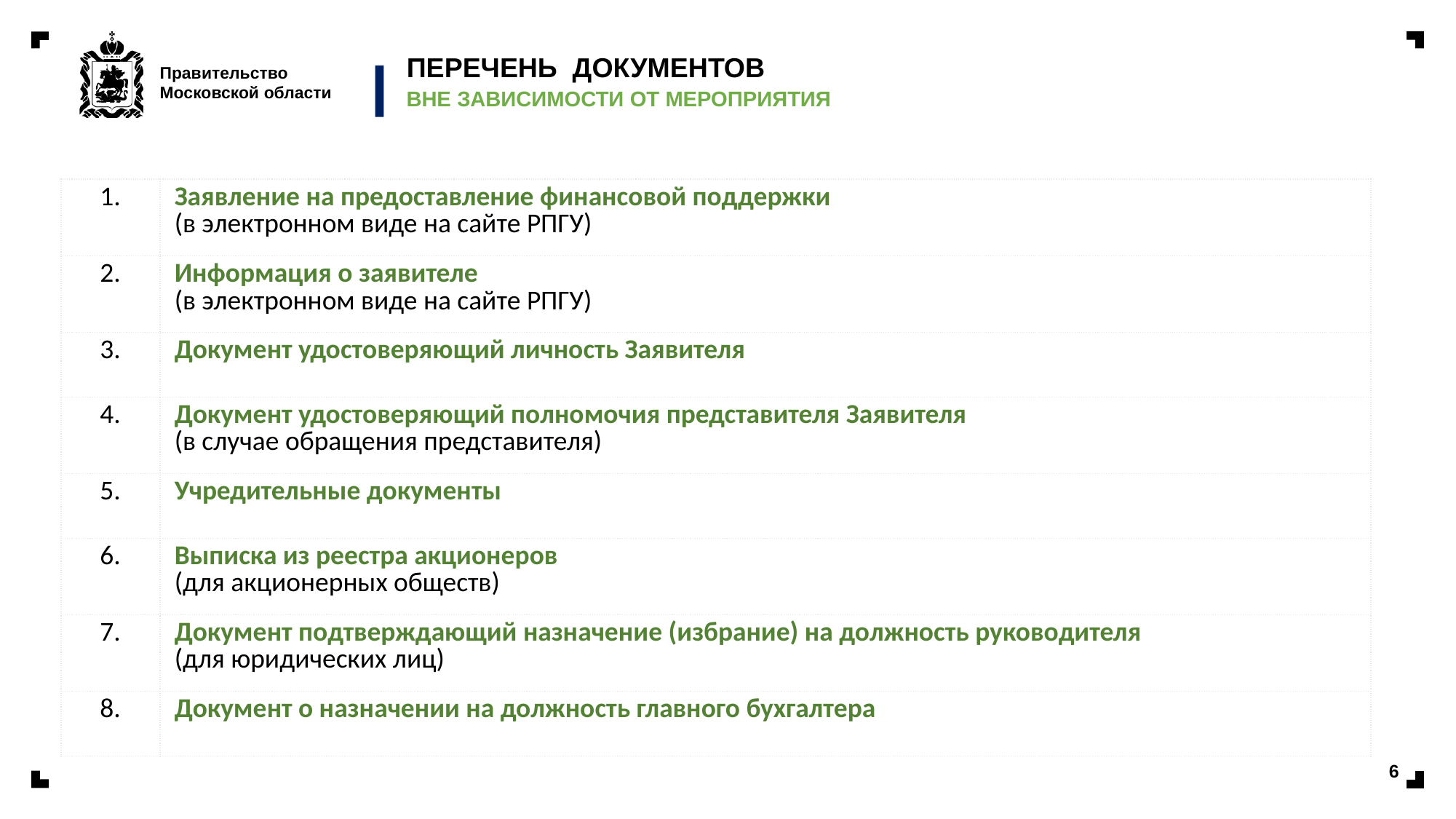

# ПЕРЕЧЕНЬ  ДОКУМЕНТОВ
ВНЕ ЗАВИСИМОСТИ ОТ МЕРОПРИЯТИЯ
| 1. | Заявление на предоставление финансовой поддержки (в электронном виде на сайте РПГУ) |
| --- | --- |
| 2. | Информация о заявителе (в электронном виде на сайте РПГУ) |
| 3. | Документ удостоверяющий личность Заявителя |
| 4. | Документ удостоверяющий полномочия представителя Заявителя (в случае обращения представителя) |
| 5. | Учредительные документы |
| 6. | Выписка из реестра акционеров (для акционерных обществ) |
| 7. | Документ подтверждающий назначение (избрание) на должность руководителя (для юридических лиц) |
| 8. | Документ о назначении на должность главного бухгалтера |